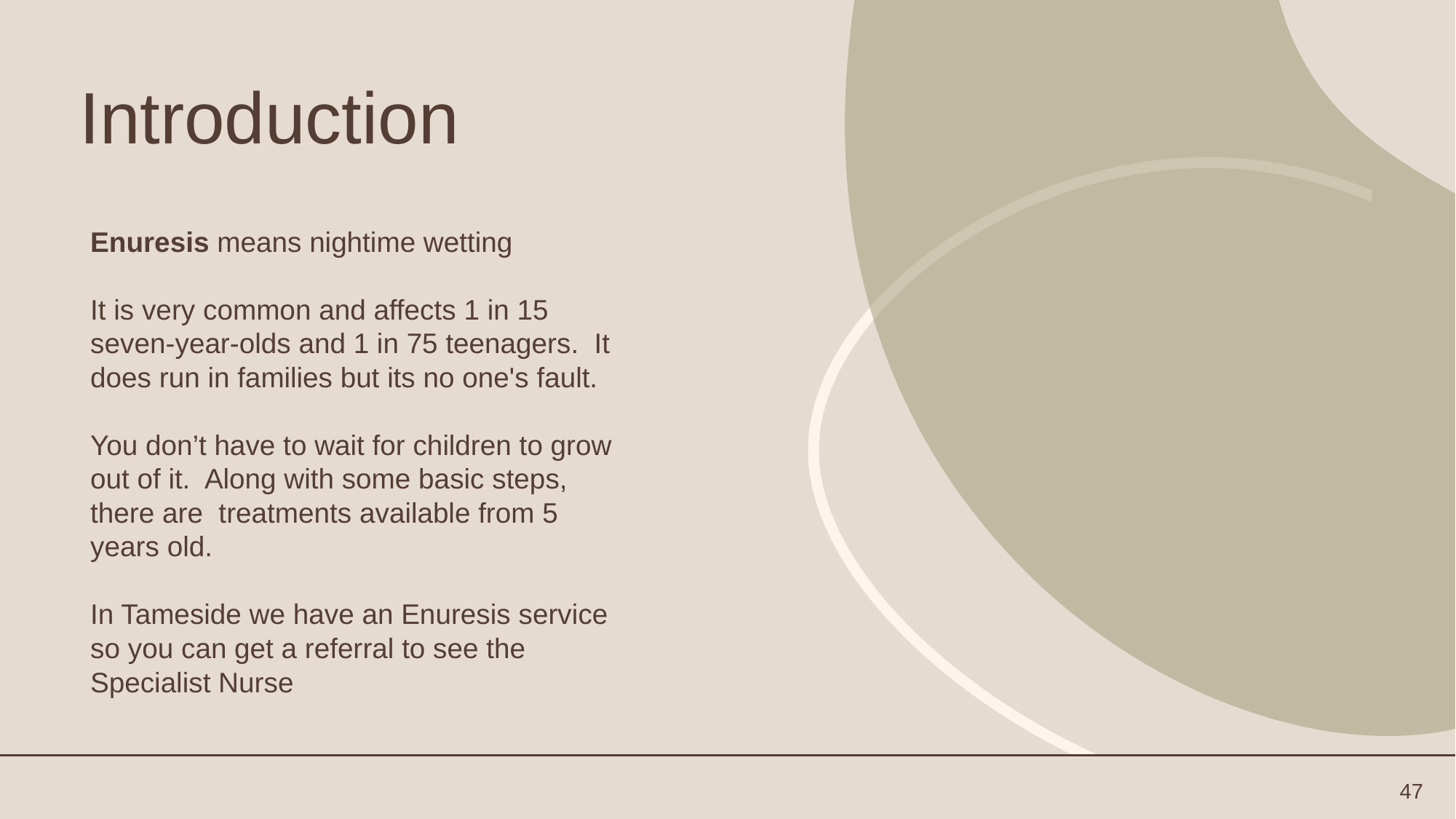

# Introduction
Enuresis means nightime wetting

It is very common and affects 1 in 15 seven-year-olds and 1 in 75 teenagers.  It does run in families but its no one's fault.

You don’t have to wait for children to grow out of it.  Along with some basic steps,  there are  treatments available from 5 years old.

In Tameside we have an Enuresis service so you can get a referral to see the Specialist Nurse
47